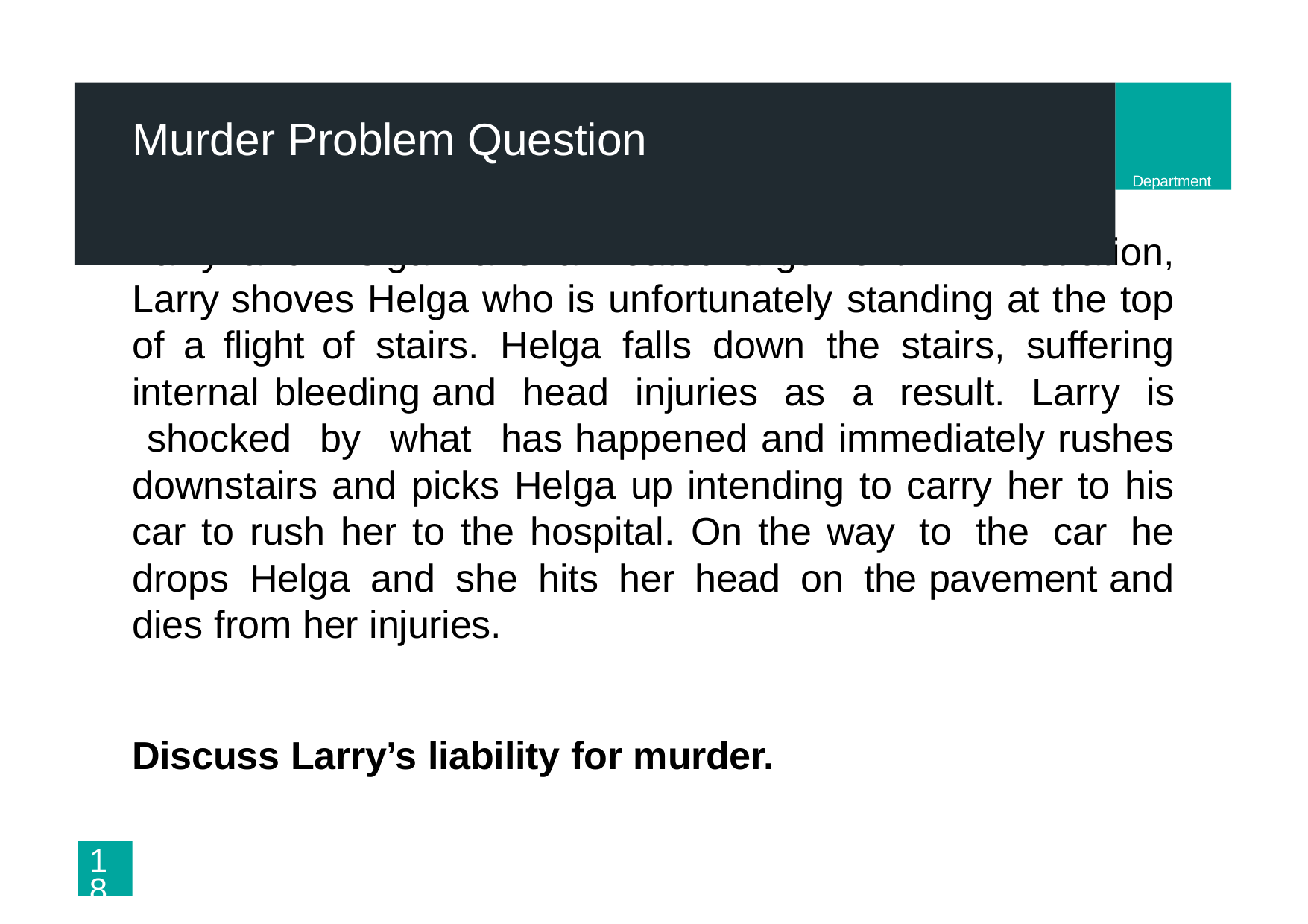

# Murder Problem Question

Department
Larry and Helga have a heated argument. In frustration, Larry shoves Helga who is unfortunately standing at the top of a flight of stairs. Helga falls down the stairs, suffering internal bleeding and  head  injuries  as  a  result.  Larry  is  shocked  by  what  has happened and immediately rushes downstairs and picks Helga up intending to carry her to his car to rush her to the hospital. On the way to the car he drops Helga and she hits her head on the pavement and dies from her injuries.

Discuss Larry’s liability for murder.

18